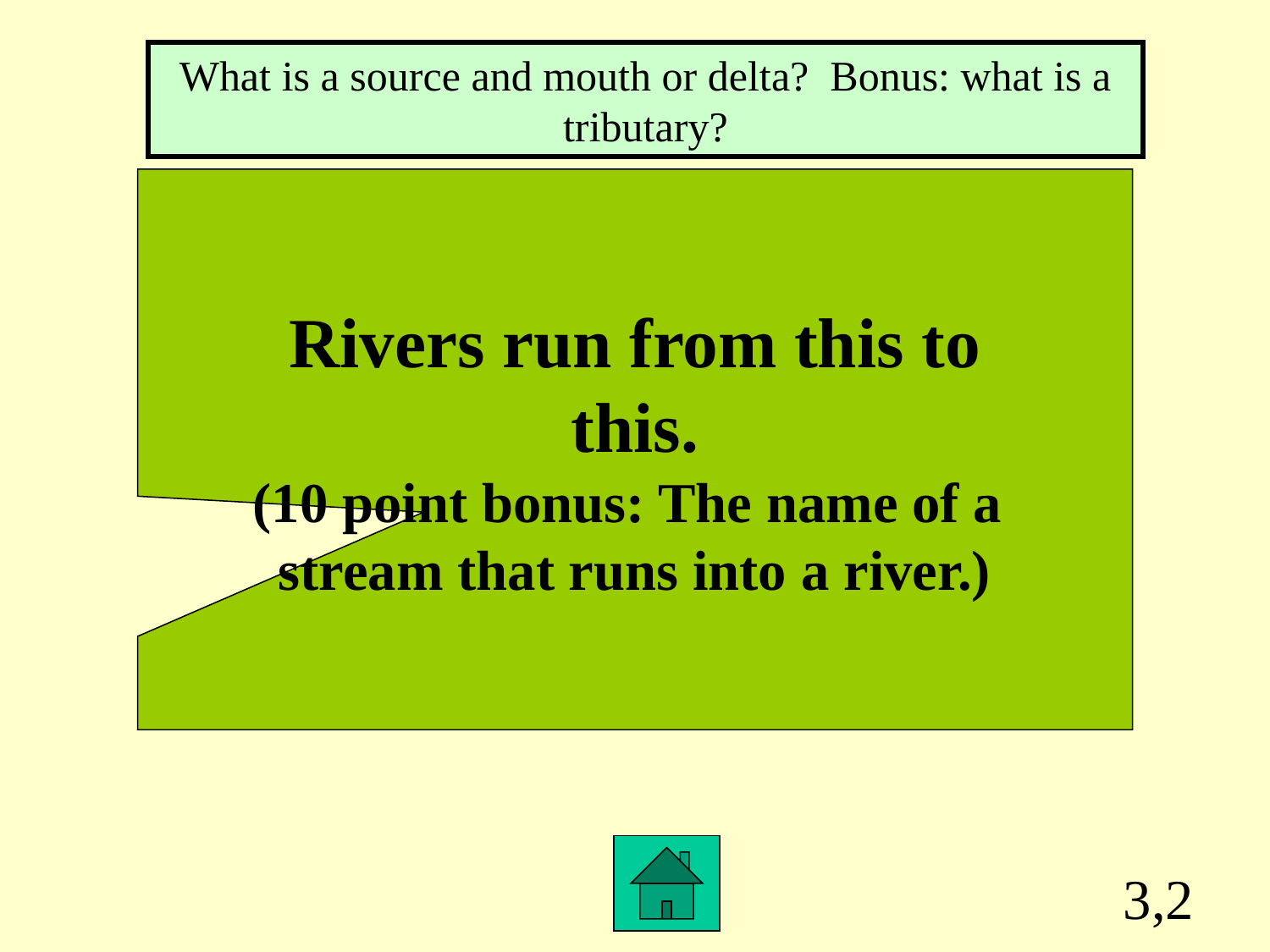

What is a source and mouth or delta?  Bonus: what is a tributary?
Rivers run from this to
this.
(10 point bonus: The name of a
stream that runs into a river.)

3,2